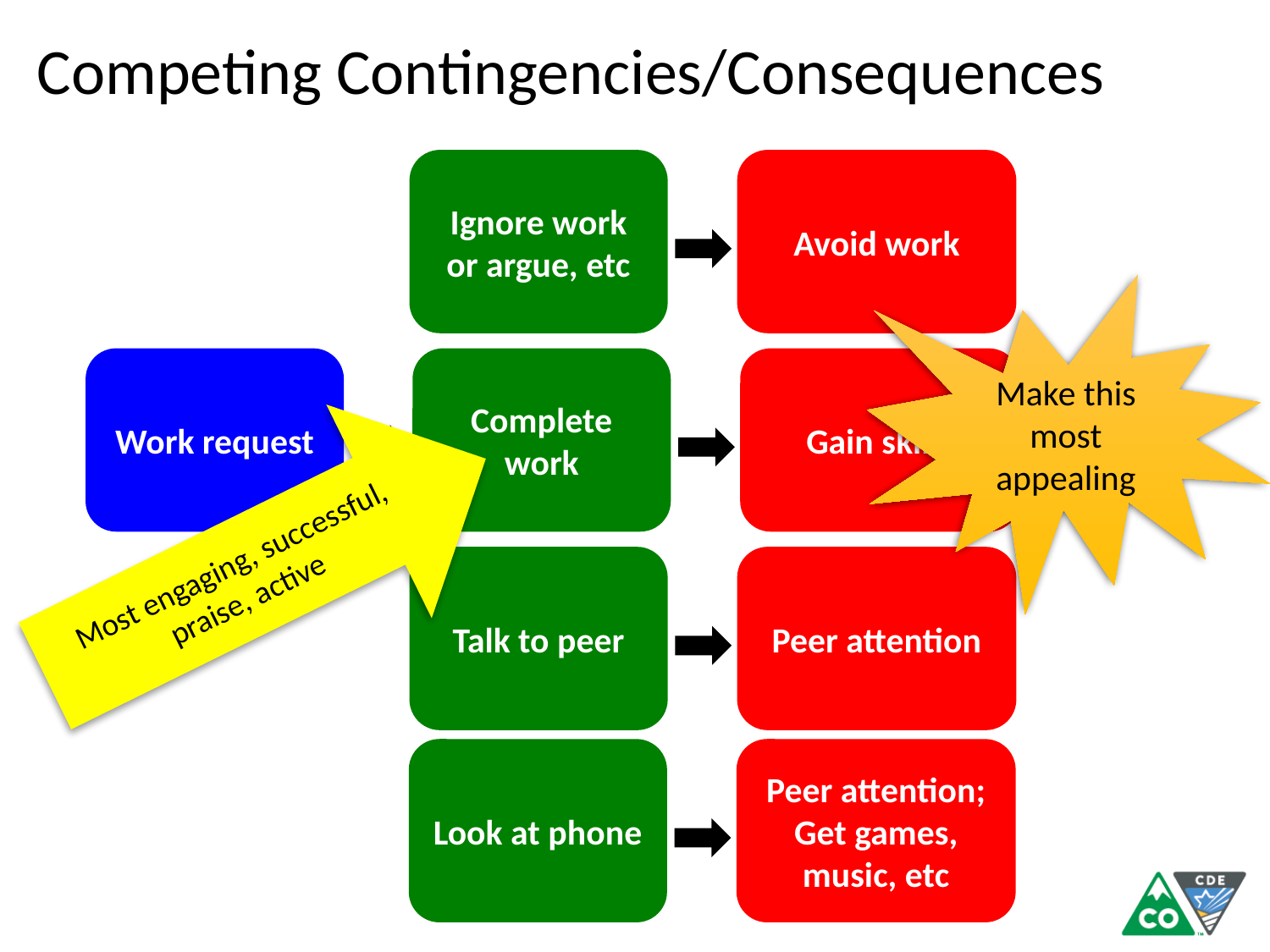

Competing Contingencies/Consequences
Ignore work or argue, etc
Avoid work

Make this most appealing
Work request
Complete work
Gain skills

Most engaging, successful, praise, active
Talk to peer
Peer attention

Look at phone
Peer attention; Get games, music, etc